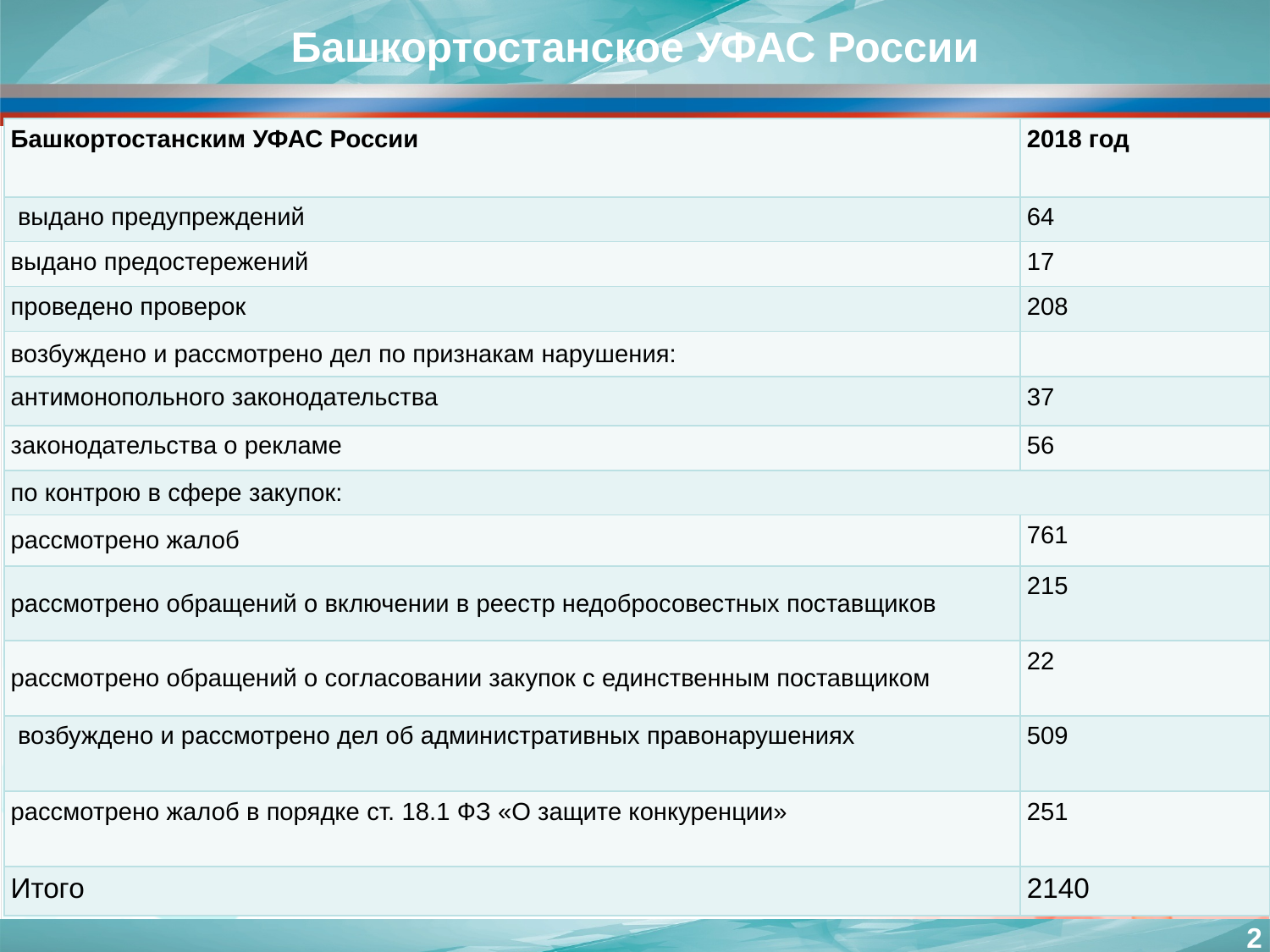

Башкортостанское УФАС России
| Башкортостанским УФАС России | 2018 год |
| --- | --- |
| выдано предупреждений | 64 |
| выдано предостережений | 17 |
| проведено проверок | 208 |
| возбуждено и рассмотрено дел по признакам нарушения: |  |
| антимонопольного законодательства | 37 |
| законодательства о рекламе | 56 |
| по контрою в сфере закупок: |  |
| рассмотрено жалоб | 761 |
| рассмотрено обращений о включении в реестр недобросовестных поставщиков | 215 |
| рассмотрено обращений о согласовании закупок с единственным поставщиком | 22 |
| возбуждено и рассмотрено дел об административных правонарушениях | 509 |
| рассмотрено жалоб в порядке ст. 18.1 ФЗ «О защите конкуренции» | 251 |
| Итого | 2140 |
2